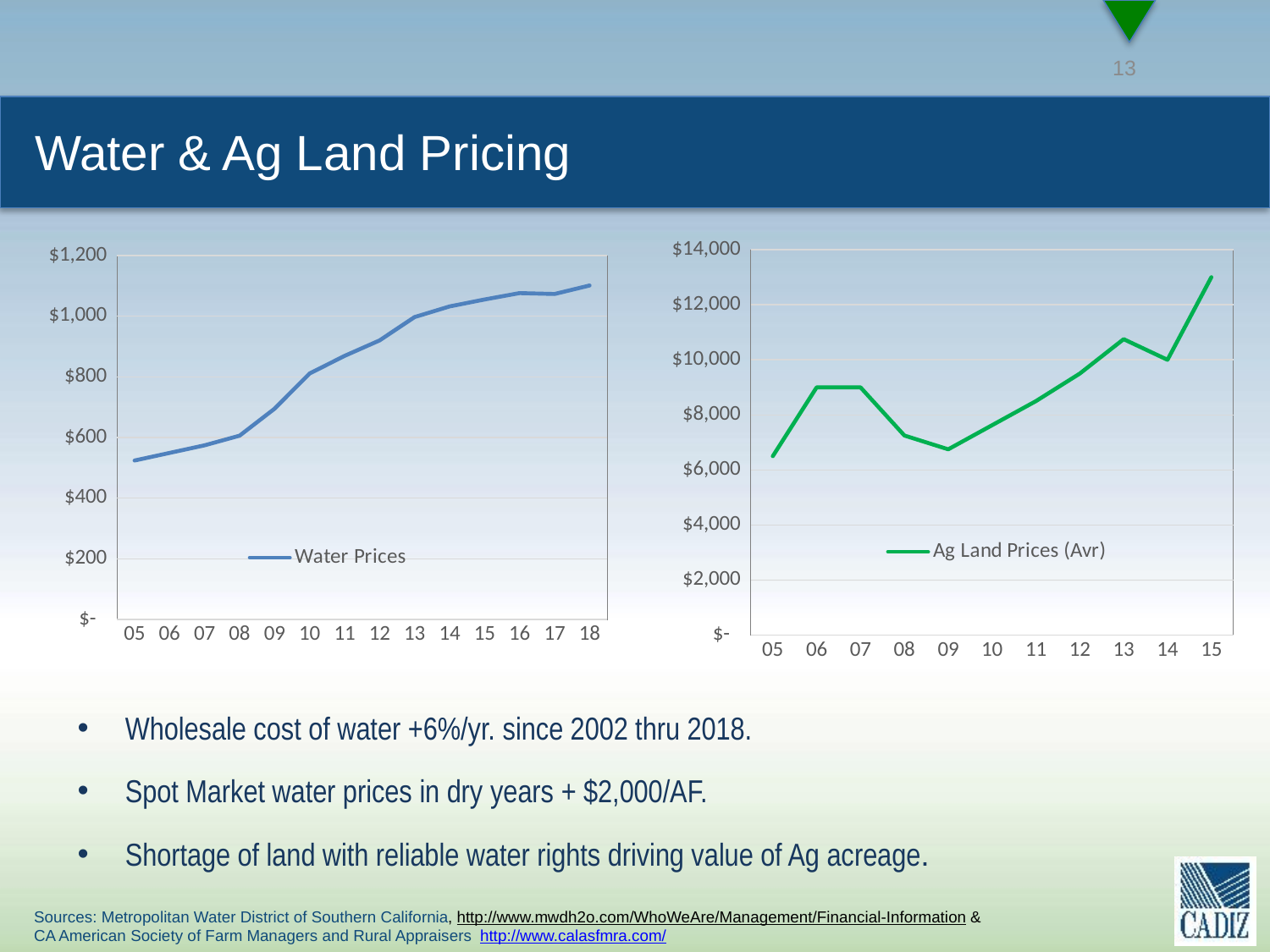

# Water & Ag Land Pricing

### Chart

| Category | Water Prices |
|---|---|
| 05 | 524.0 |
| 06 | 549.0 |
| 07 | 574.0 |
| 08 | 606.0 |
| 09 | 695.0 |
| 10 | 811.0 |
| 11 | 869.0 |
| 12 | 920.0 |
| 13 | 997.0 |
| 14 | 1032.0 |
| 15 | 1055.0 |
| 16 | 1076.0 |
| 17 | 1073.0 |
| 18 | 1101.0 |

### Chart

| Category | Ag Land Prices (Avr) |
|---|---|
| 05 | 6500.0 |
| 06 | 9000.0 |
| 07 | 9000.0 |
| 08 | 7250.0 |
| 09 | 6750.0 |
| 10 | 7625.0 |
| 11 | 8500.0 |
| 12 | 9500.0 |
| 13 | 10750.0 |
| 14 | 10000.0 |
| 15 | 13000.0 |
Wholesale cost of water +6%/yr. since 2002 thru 2018.
Spot Market water prices in dry years + $2,000/AF.
Shortage of land with reliable water rights driving value of Ag acreage.
Sources: Metropolitan Water District of Southern California, http://www.mwdh2o.com/WhoWeAre/Management/Financial-Information &
CA American Society of Farm Managers and Rural Appraisers  http://www.calasfmra.com/